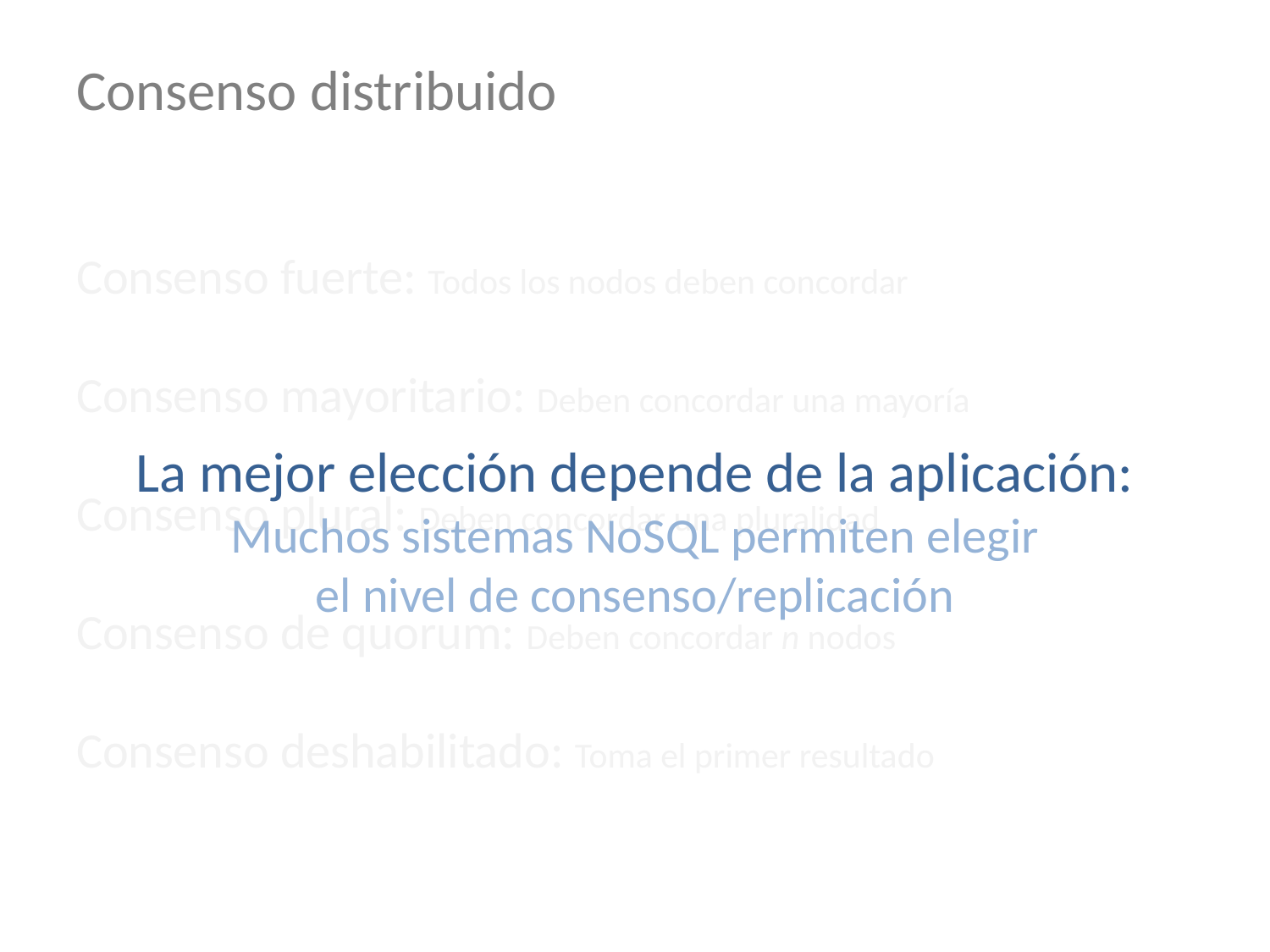

# Consenso distribuido

Consenso fuerte: Todos los nodos deben concordar

Consenso mayoritario: Deben concordar una mayoría

Consenso plural: Deben concordar una pluralidad

Consenso de quorum: Deben concordar n nodos

Consenso deshabilitado: Toma el primer resultado
La mejor elección depende de la aplicación:
Muchos sistemas NoSQL permiten elegir
el nivel de consenso/replicación